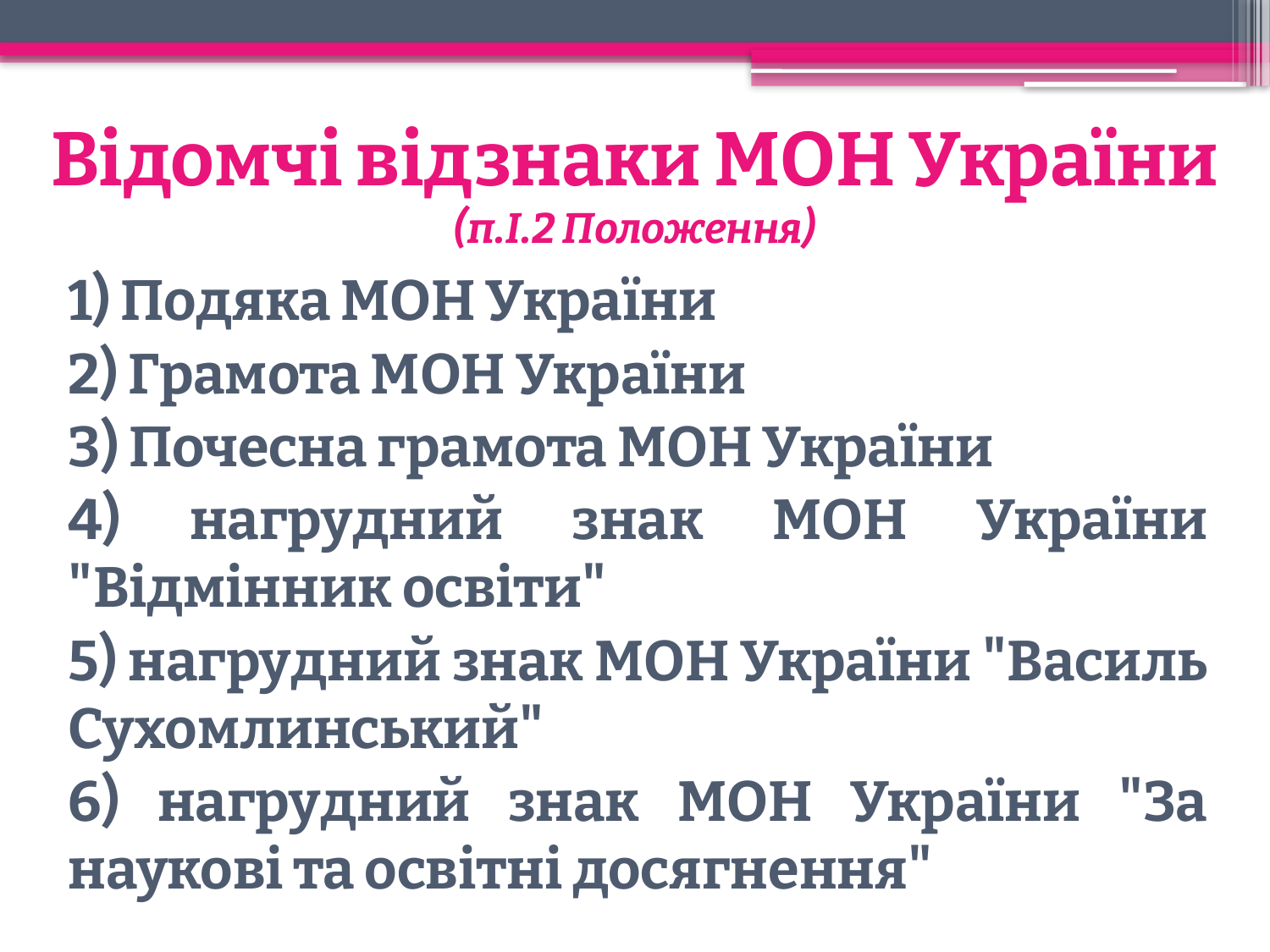

# Відомчі відзнаки МОН України (п.І.2 Положення)
1) Подяка МОН України
2) Грамота МОН України
3) Почесна грамота МОН України
4) нагрудний знак МОН України "Відмінник освіти"
5) нагрудний знак МОН України "Василь Сухомлинський"
6) нагрудний знак МОН України "За наукові та освітні досягнення"